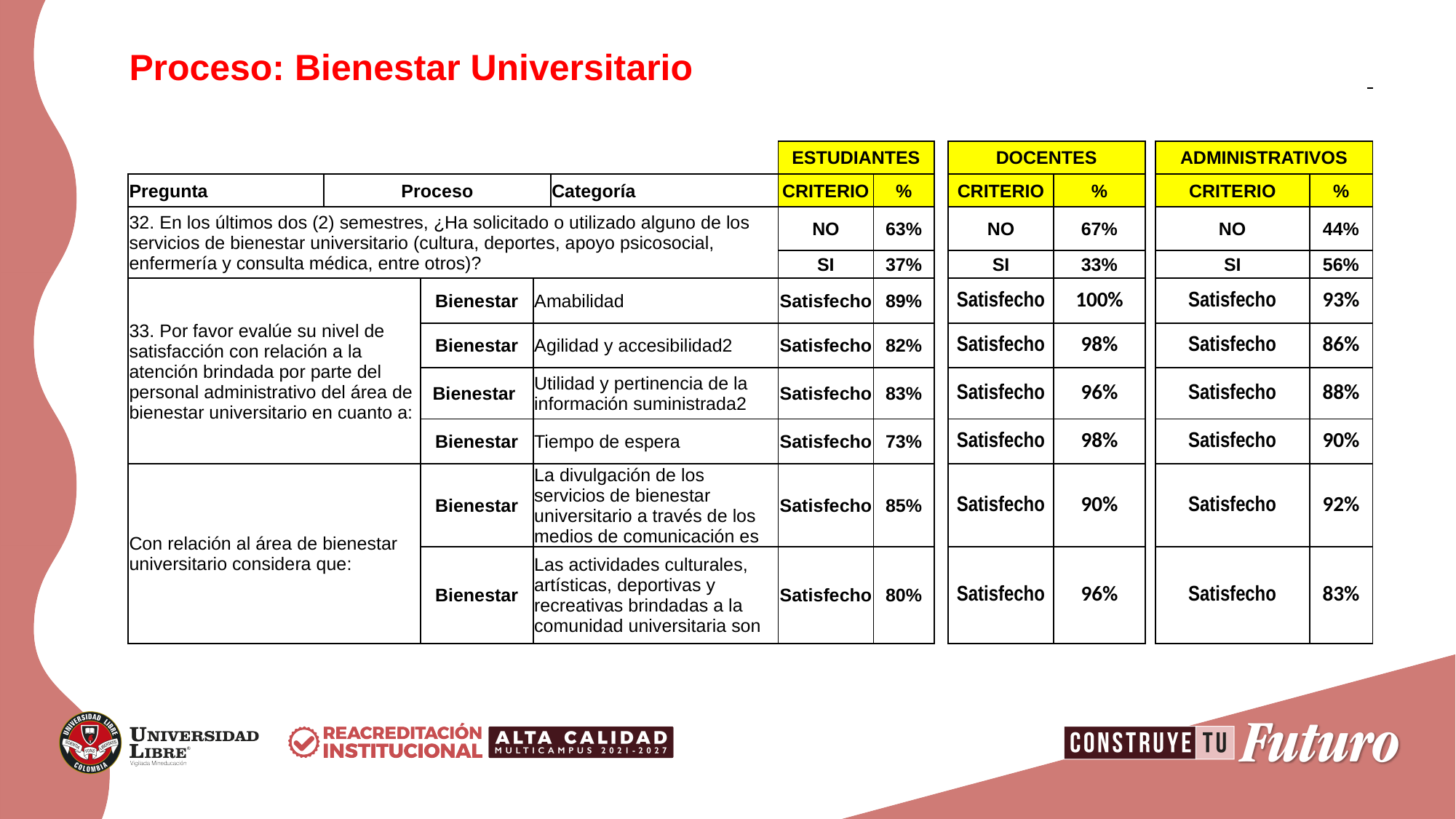

| Proceso: Bienestar Universitario |  |
| --- | --- |
|  |  |  |  |  | ESTUDIANTES |  |  | DOCENTES |  |  | ADMINISTRATIVOS |  |
| --- | --- | --- | --- | --- | --- | --- | --- | --- | --- | --- | --- | --- |
| Pregunta | Proceso |  |  | Categoría | CRITERIO | % |  | CRITERIO | % |  | CRITERIO | % |
| 32. En los últimos dos (2) semestres, ¿Ha solicitado o utilizado alguno de los servicios de bienestar universitario (cultura, deportes, apoyo psicosocial, enfermería y consulta médica, entre otros)? |  |  |  |  | NO | 63% |  | NO | 67% |  | NO | 44% |
|  |  |  |  |  | SI | 37% |  | SI | 33% |  | SI | 56% |
| 33. Por favor evalúe su nivel de satisfacción con relación a la atención brindada por parte del personal administrativo del área de bienestar universitario en cuanto a: | Bienestar | Bienestar | Amabilidad | Amabilidad | Satisfecho | 89% |  | Satisfecho | 100% |  | Satisfecho | 93% |
|  |  |  |  |  |  |  |  |  |  |  |  |  |
|  | Bienestar | Bienestar | Agilidad y accesibilidad2 | Agilidad y accesibilidad2 | Satisfecho | 82% |  | Satisfecho | 98% |  | Satisfecho | 86% |
|  |  |  |  |  |  |  |  |  |  |  |  |  |
|  | Bienestar | Bienestar | Utilidad y pertinencia de la información suministrada2 | Utilidad y pertinencia de la información suministrada2 | Satisfecho | 83% |  | Satisfecho | 96% |  | Satisfecho | 88% |
|  |  |  |  |  |  |  |  |  |  |  |  |  |
|  | Bienestar | Bienestar | Tiempo de espera | Tiempo de espera | Satisfecho | 73% |  | Satisfecho | 98% |  | Satisfecho | 90% |
|  |  |  |  |  |  |  |  |  |  |  |  |  |
| Con relación al área de bienestar universitario considera que: | Bienestar | Bienestar | La divulgación de los servicios de bienestar universitario a través de los medios de comunicación es | La divulgación de los servicios de bienestar universitario a través de los medios de comunicación es | Satisfecho | 85% |  | Satisfecho | 90% |  | Satisfecho | 92% |
|  |  |  |  |  |  |  |  |  |  |  |  |  |
|  | Bienestar | Bienestar | Las actividades culturales, artísticas, deportivas y recreativas brindadas a la comunidad universitaria son | Las actividades culturales, artísticas, deportivas y recreativas brindadas a la comunidad universitaria son | Satisfecho | 80% |  | Satisfecho | 96% |  | Satisfecho | 83% |
|  |  |  |  |  |  |  |  |  |  |  |  |  |